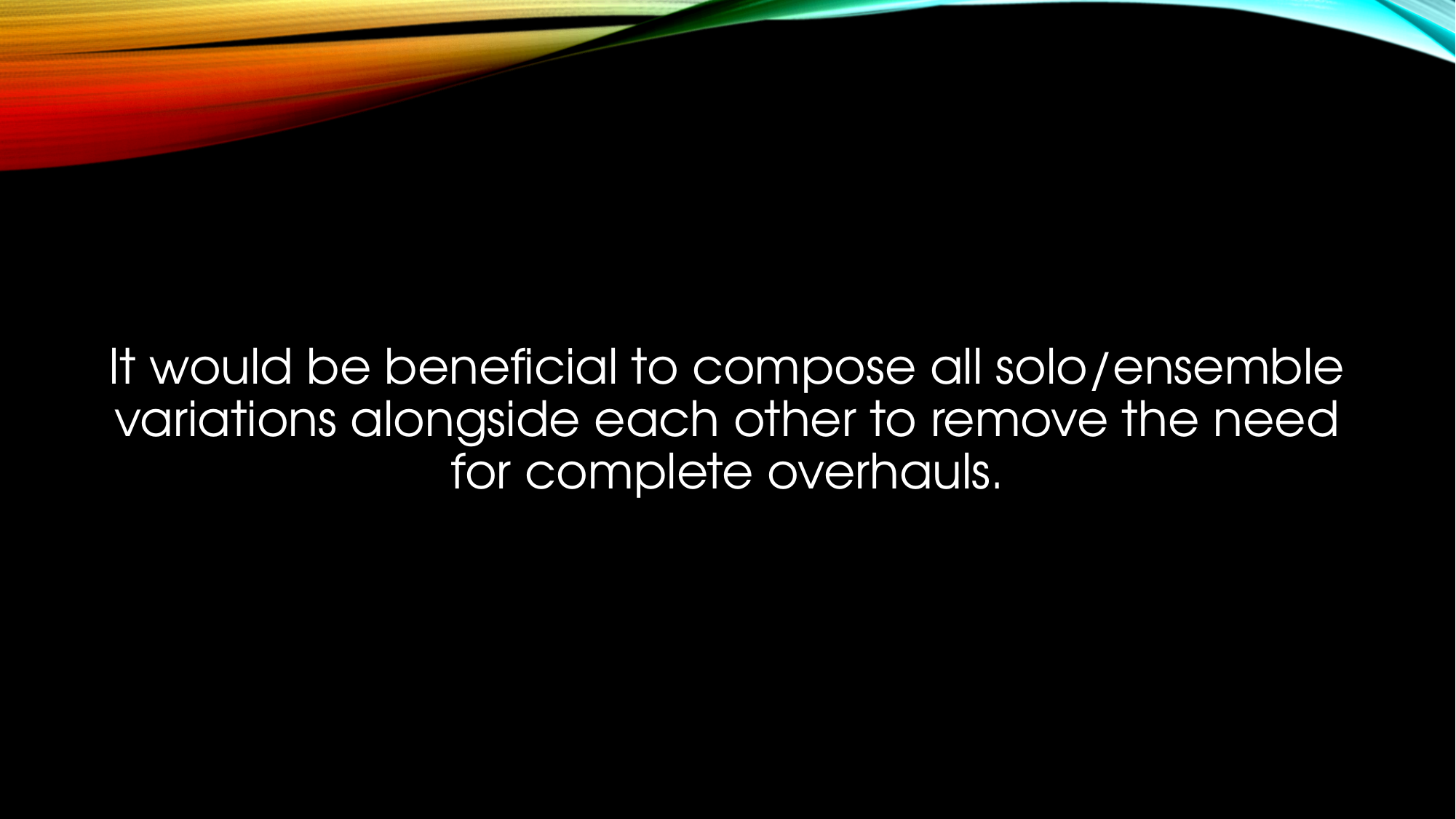

It would be beneficial to compose all solo/ensemble variations alongside each other to remove the need for complete overhauls.